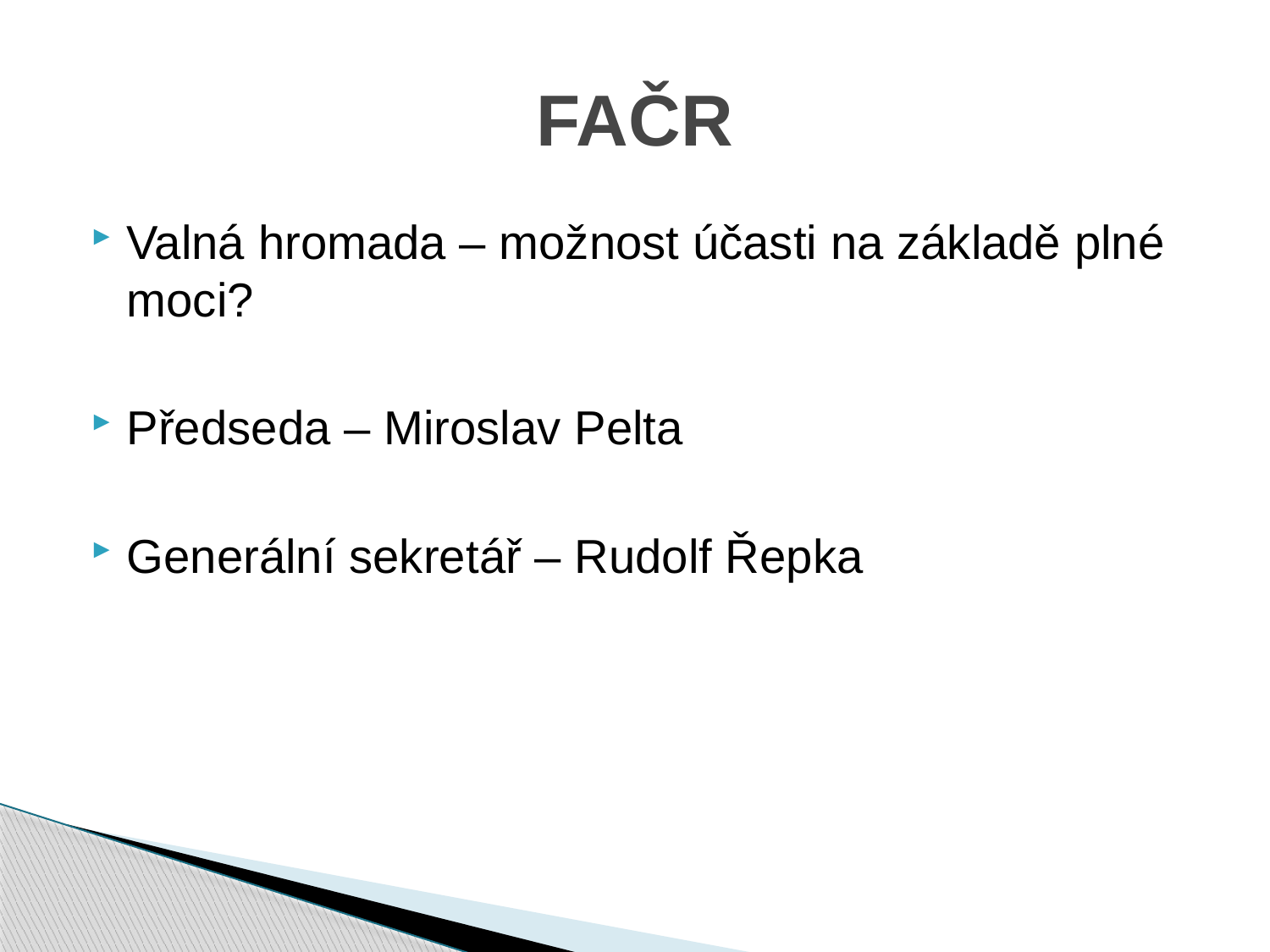

# FAČR
Valná hromada – možnost účasti na základě plné moci?

Předseda – Miroslav Pelta

Generální sekretář – Rudolf Řepka